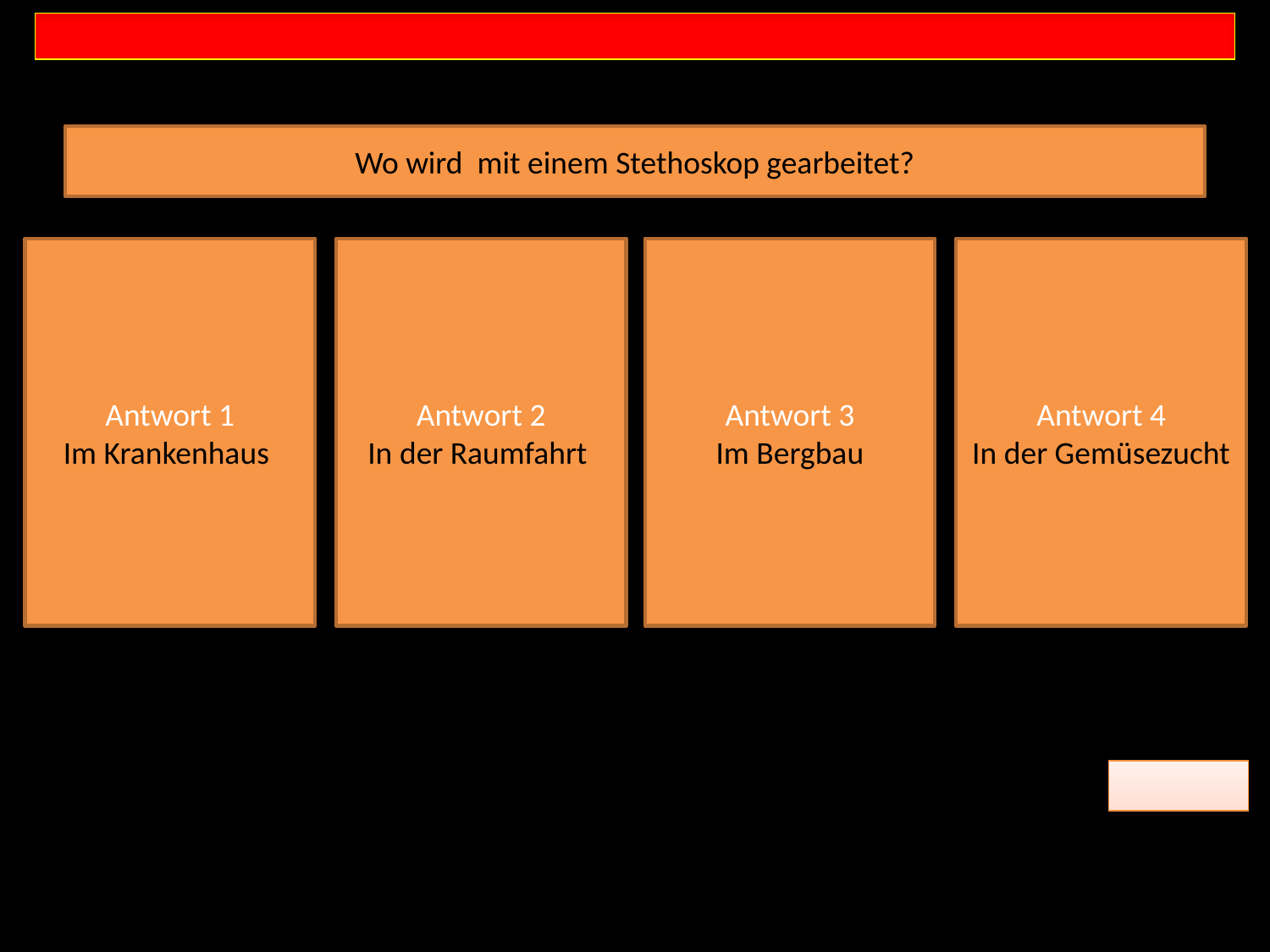

Wo wird  mit einem Stethoskop gearbeitet?
Antwort 1
Im Krankenhaus
Antwort 2
In der Raumfahrt
Antwort 3
Im Bergbau
Antwort 4
In der Gemüsezucht